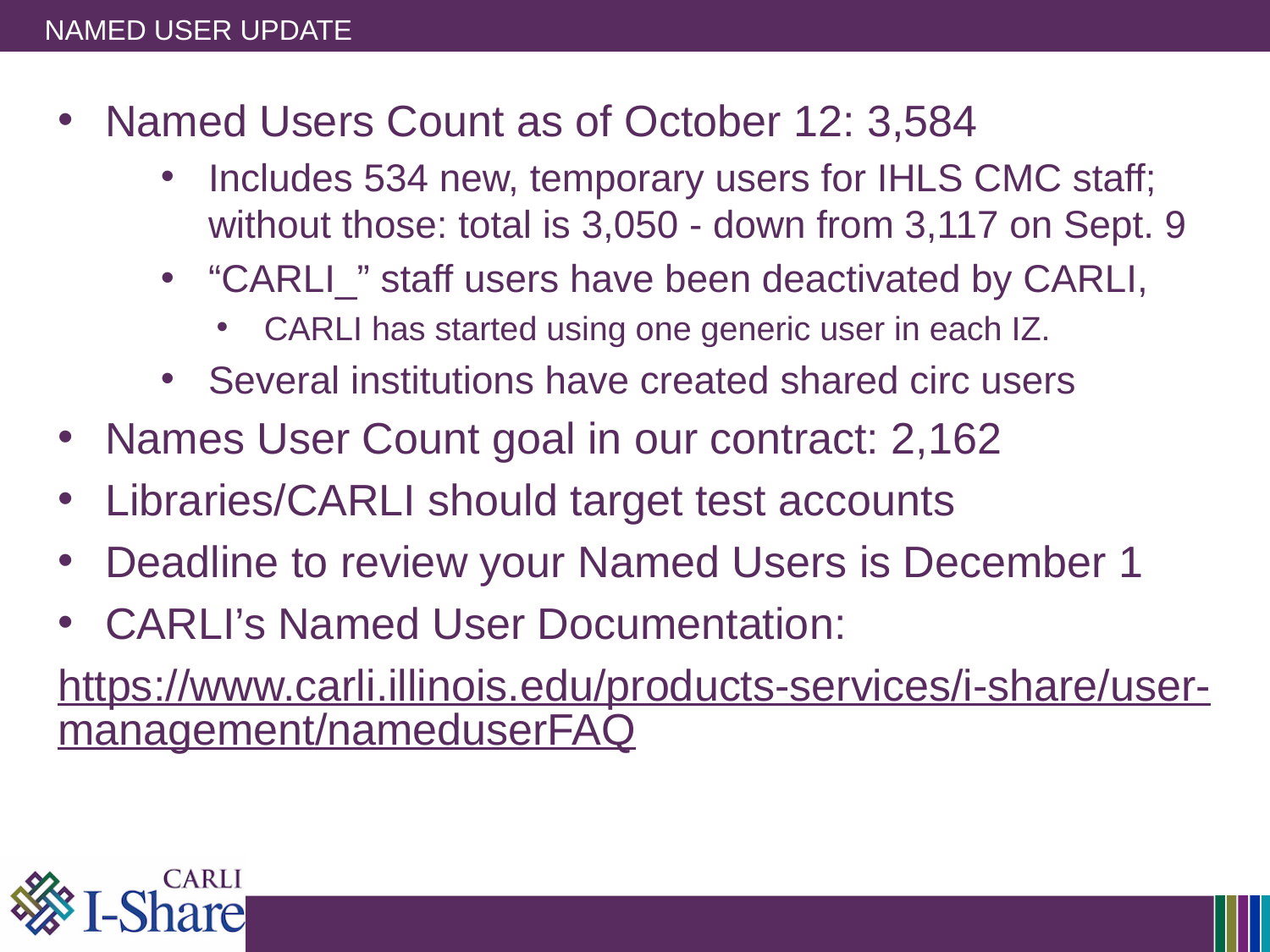

# Named User Update
Named Users Count as of October 12: 3,584
Includes 534 new, temporary users for IHLS CMC staff; without those: total is 3,050 - down from 3,117 on Sept. 9
“CARLI_” staff users have been deactivated by CARLI,
CARLI has started using one generic user in each IZ.
Several institutions have created shared circ users
Names User Count goal in our contract: 2,162
Libraries/CARLI should target test accounts
Deadline to review your Named Users is December 1
CARLI’s Named User Documentation:
https://www.carli.illinois.edu/products-services/i-share/user-management/nameduserFAQ